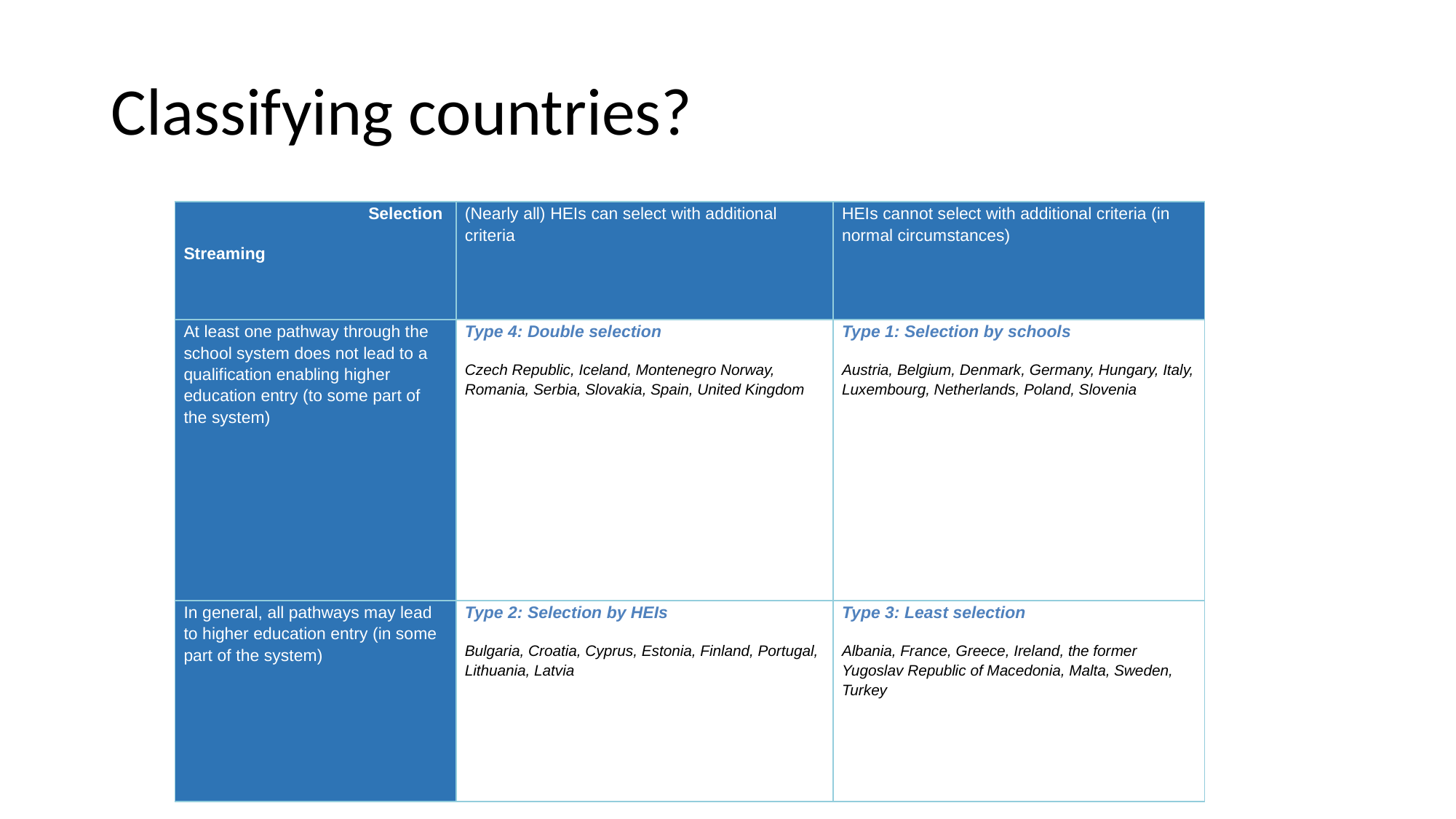

# Classifying countries?
| Selection Streaming | (Nearly all) HEIs can select with additional criteria | HEIs cannot select with additional criteria (in normal circumstances) |
| --- | --- | --- |
| At least one pathway through the school system does not lead to a qualification enabling higher education entry (to some part of the system) | Type 4: Double selection Czech Republic, Iceland, Montenegro Norway, Romania, Serbia, Slovakia, Spain, United Kingdom | Type 1: Selection by schools Austria, Belgium, Denmark, Germany, Hungary, Italy, Luxembourg, Netherlands, Poland, Slovenia |
| In general, all pathways may lead to higher education entry (in some part of the system) | Type 2: Selection by HEIs Bulgaria, Croatia, Cyprus, Estonia, Finland, Portugal, Lithuania, Latvia | Type 3: Least selection Albania, France, Greece, Ireland, the former Yugoslav Republic of Macedonia, Malta, Sweden, Turkey |